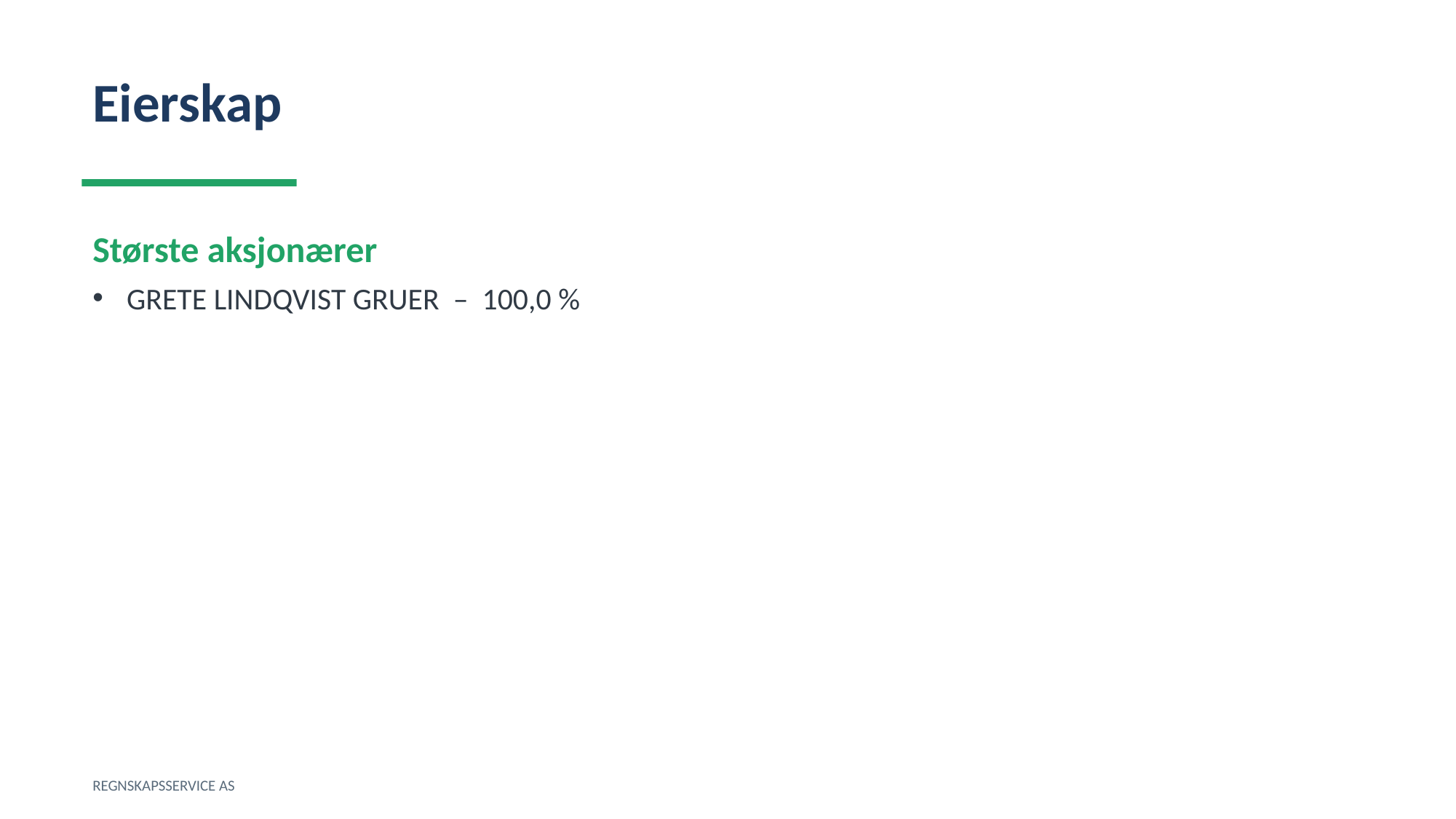

Eierskap

Største aksjonærer
GRETE LINDQVIST GRUER  –  100,0 %
REGNSKAPSSERVICE AS